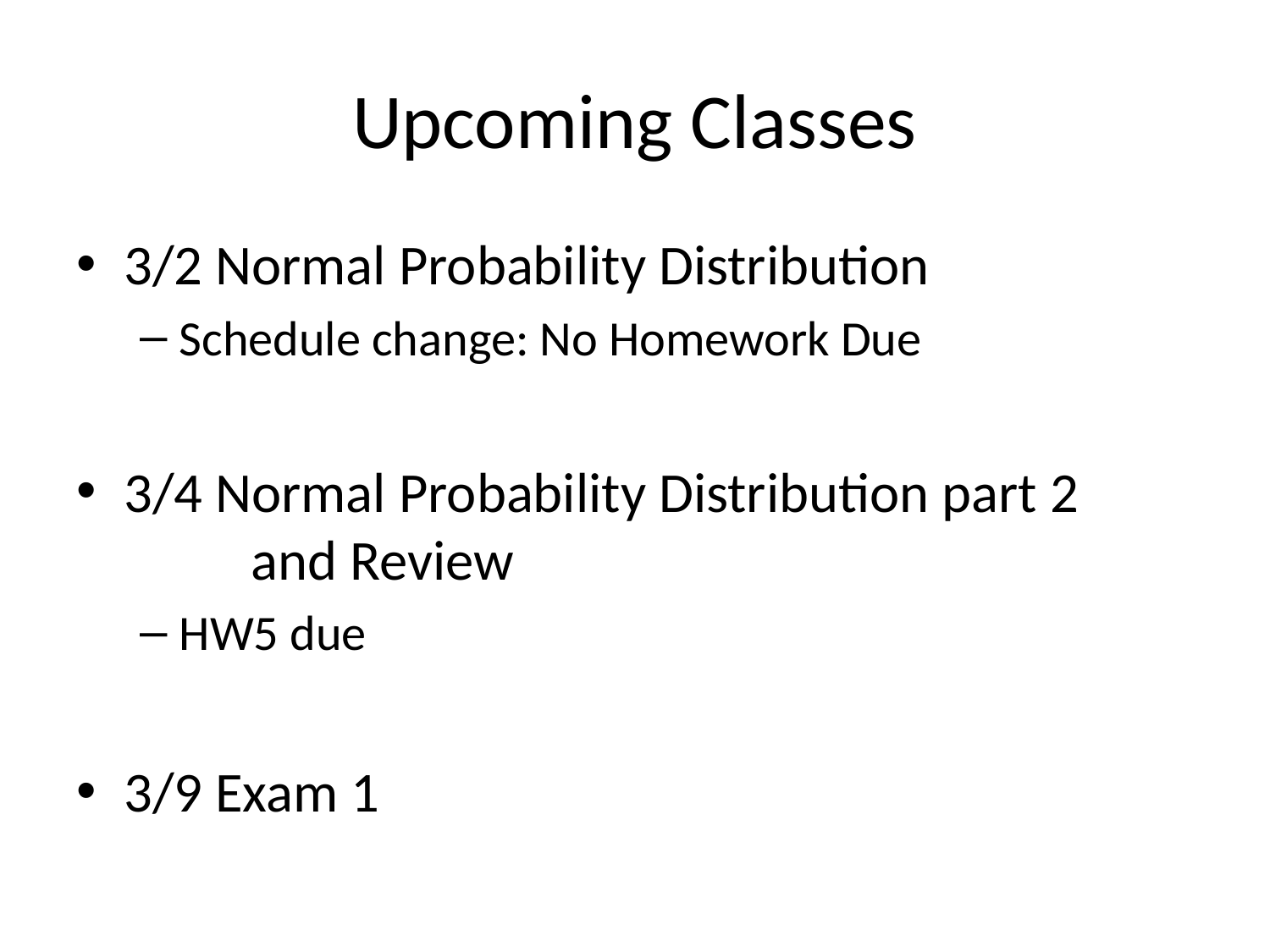

# Upcoming Classes
3/2 Normal Probability Distribution
Schedule change: No Homework Due

3/4 Normal Probability Distribution part 2
	and Review
HW5 due

3/9 Exam 1